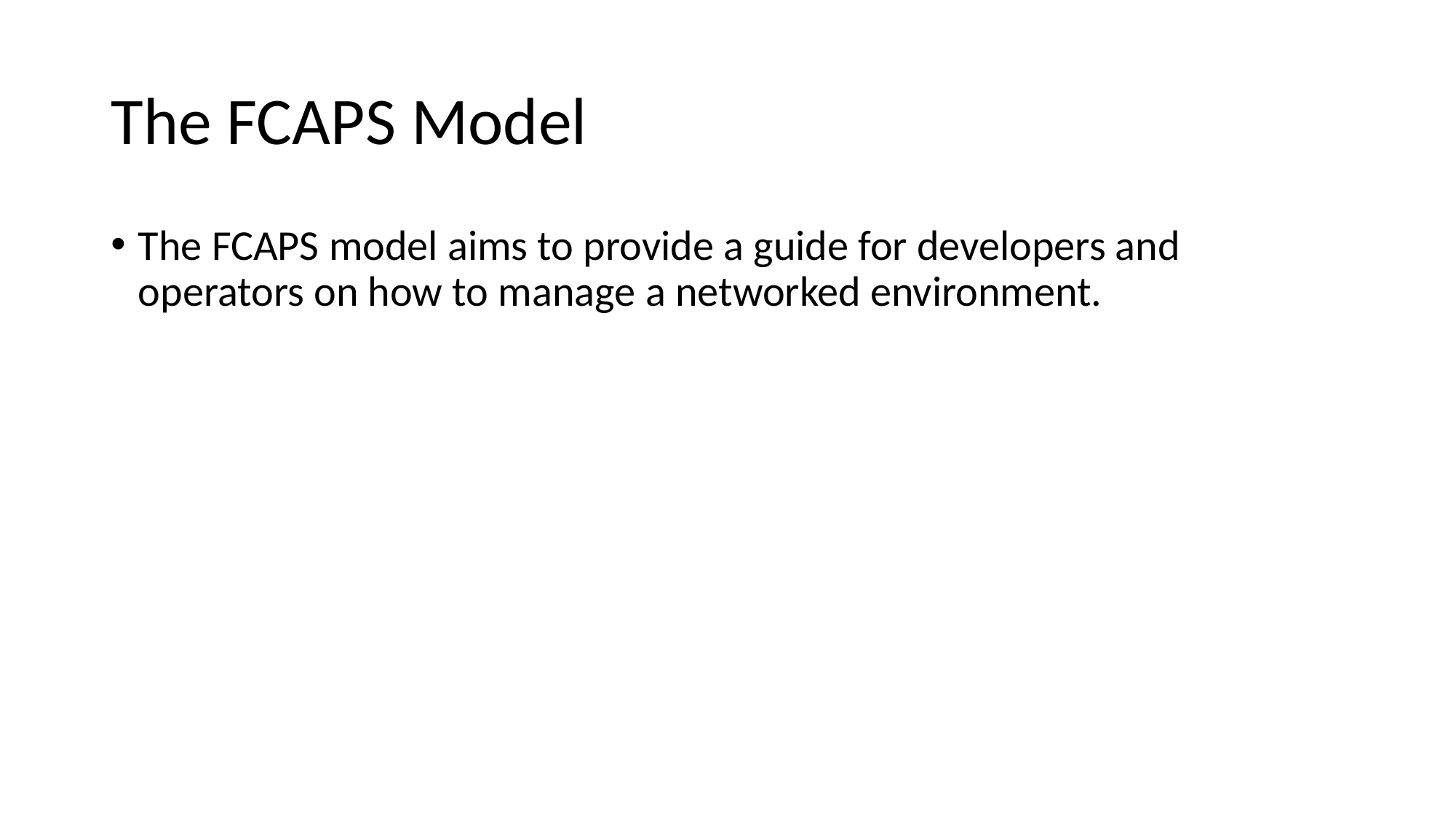

# The FCAPS Model
The FCAPS model aims to provide a guide for developers and operators on how to manage a networked environment.